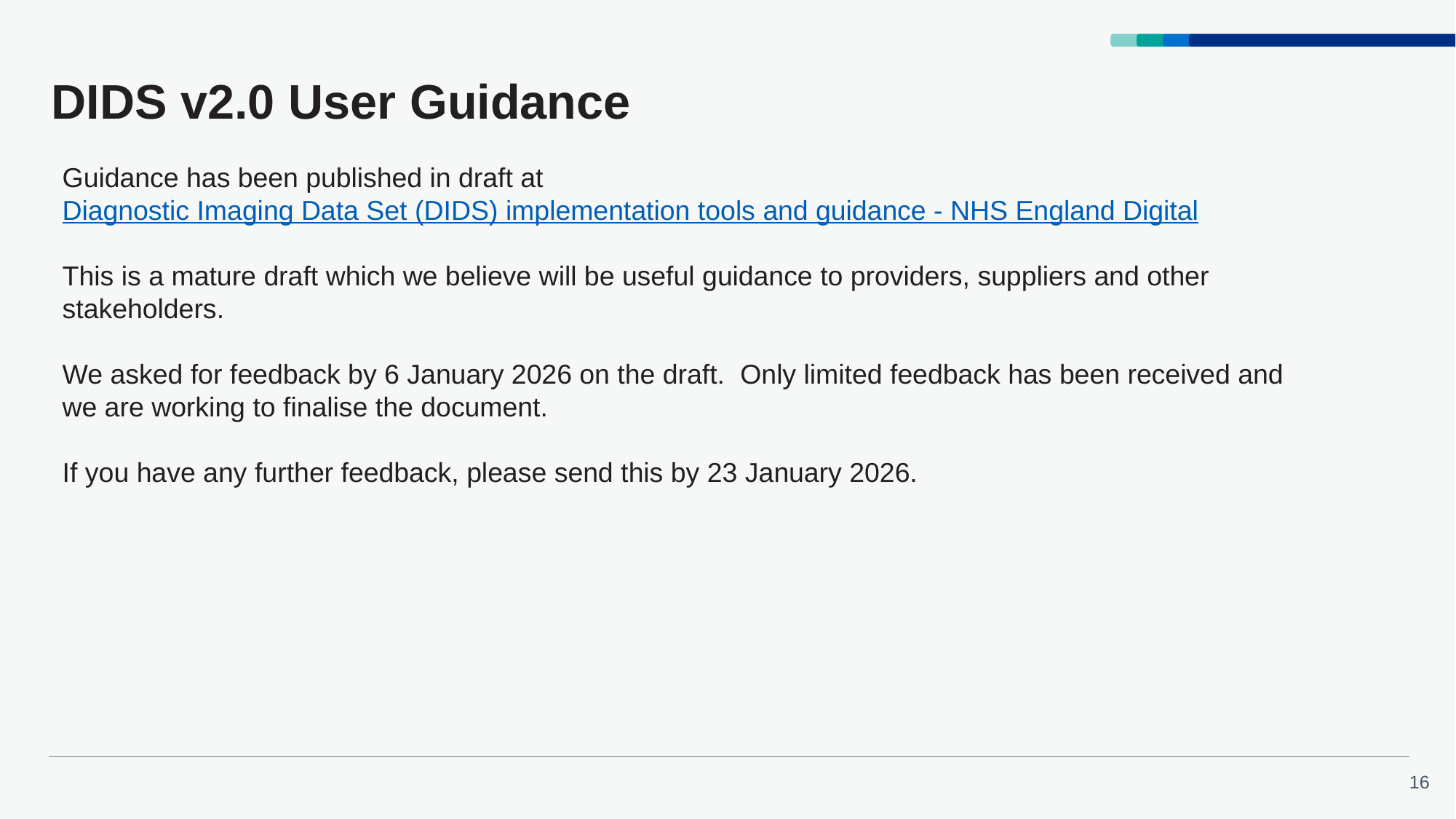

# DIDS v2.0 User Guidance
Guidance has been published in draft at Diagnostic Imaging Data Set (DIDS) implementation tools and guidance - NHS England Digital

This is a mature draft which we believe will be useful guidance to providers, suppliers and other stakeholders.

We asked for feedback by 6 January 2026 on the draft.  Only limited feedback has been received and we are working to finalise the document.

If you have any further feedback, please send this by 23 January 2026.